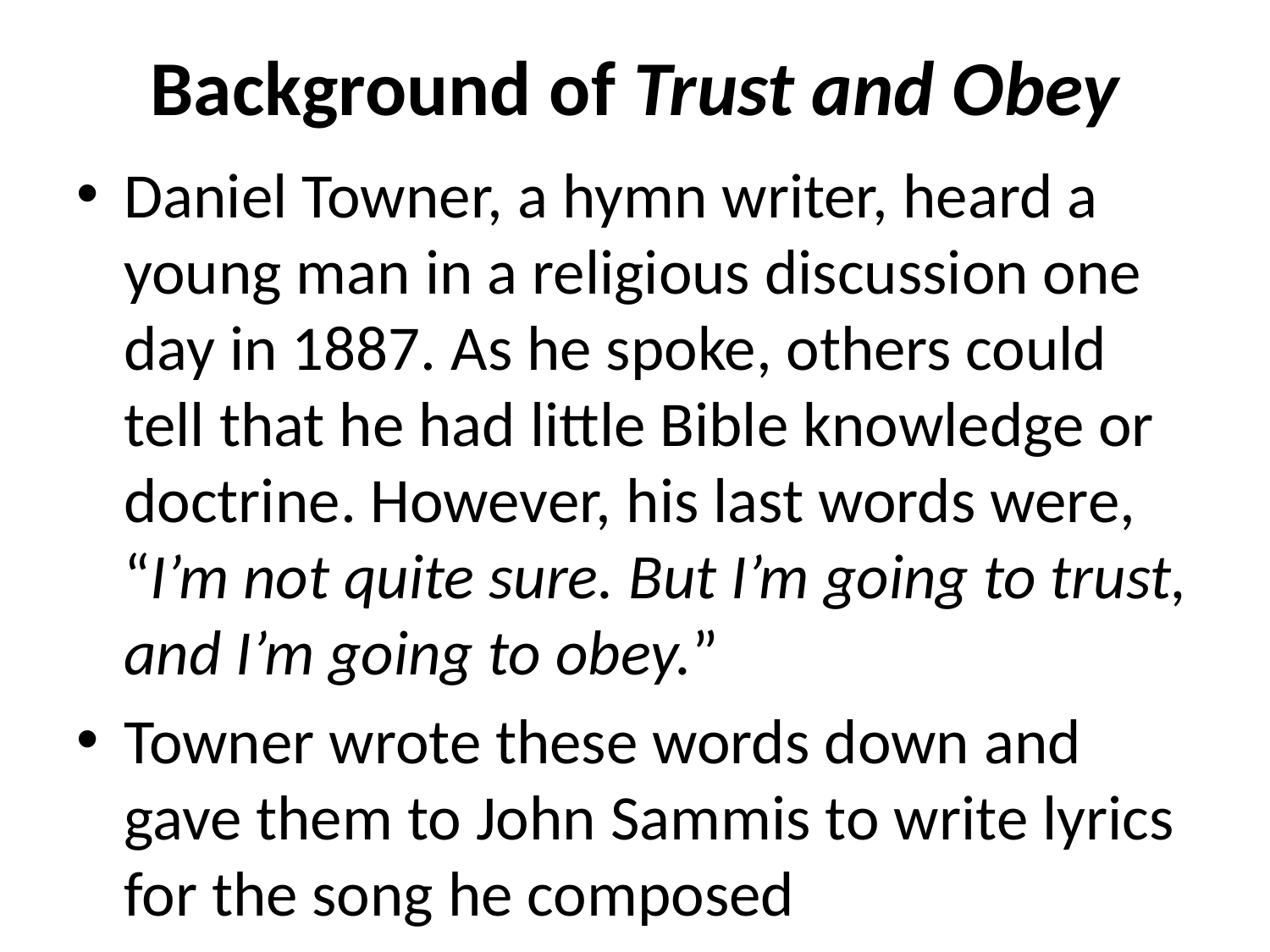

# Background of Trust and Obey
Daniel Towner, a hymn writer, heard a young man in a religious discussion one day in 1887. As he spoke, others could tell that he had little Bible knowledge or doctrine. However, his last words were, “I’m not quite sure. But I’m going to trust, and I’m going to obey.”
Towner wrote these words down and gave them to John Sammis to write lyrics for the song he composed